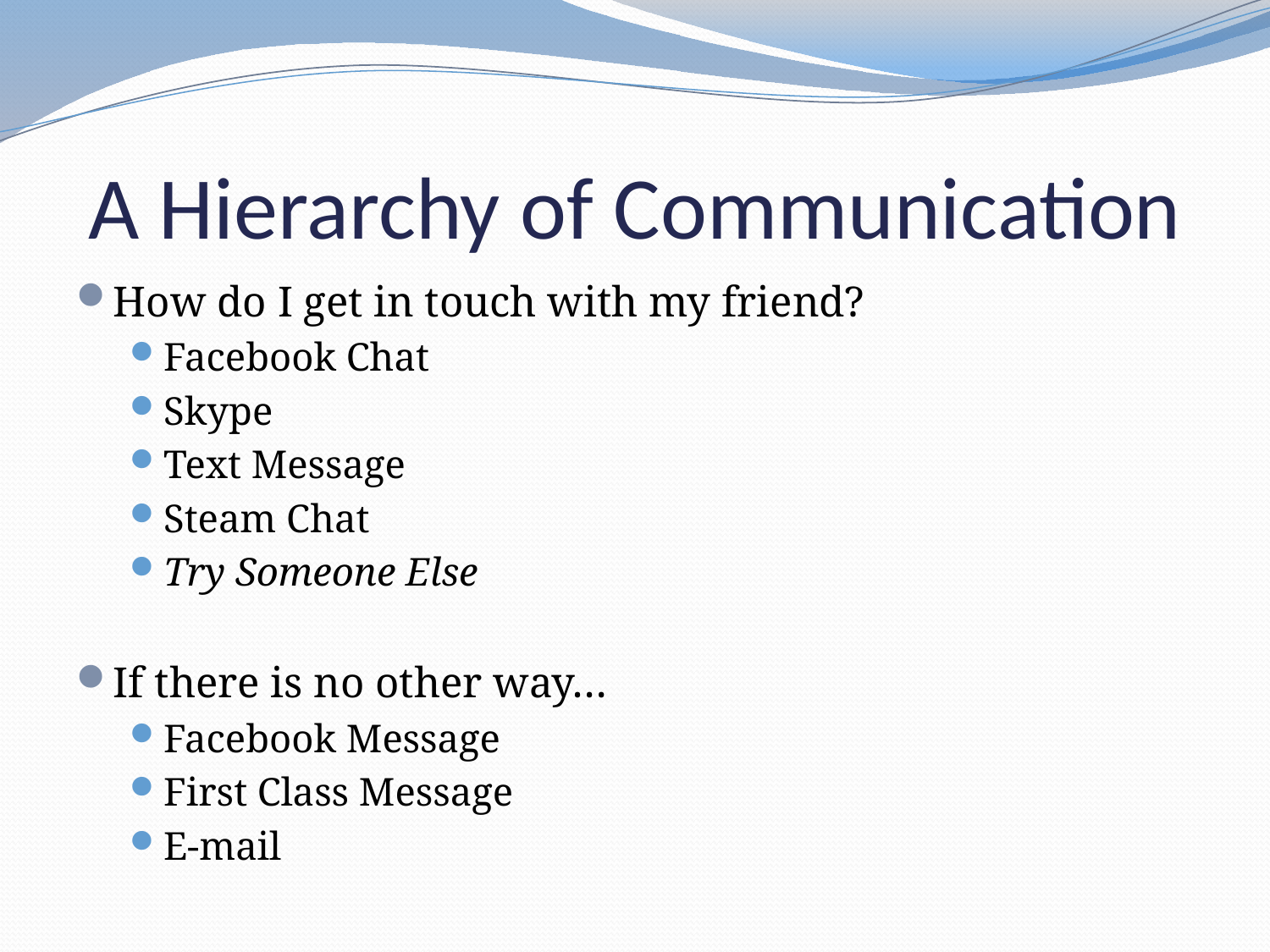

# A Hierarchy of Communication
How do I get in touch with my friend?
Facebook Chat
Skype
Text Message
Steam Chat
Try Someone Else

If there is no other way…
Facebook Message
First Class Message
E-mail